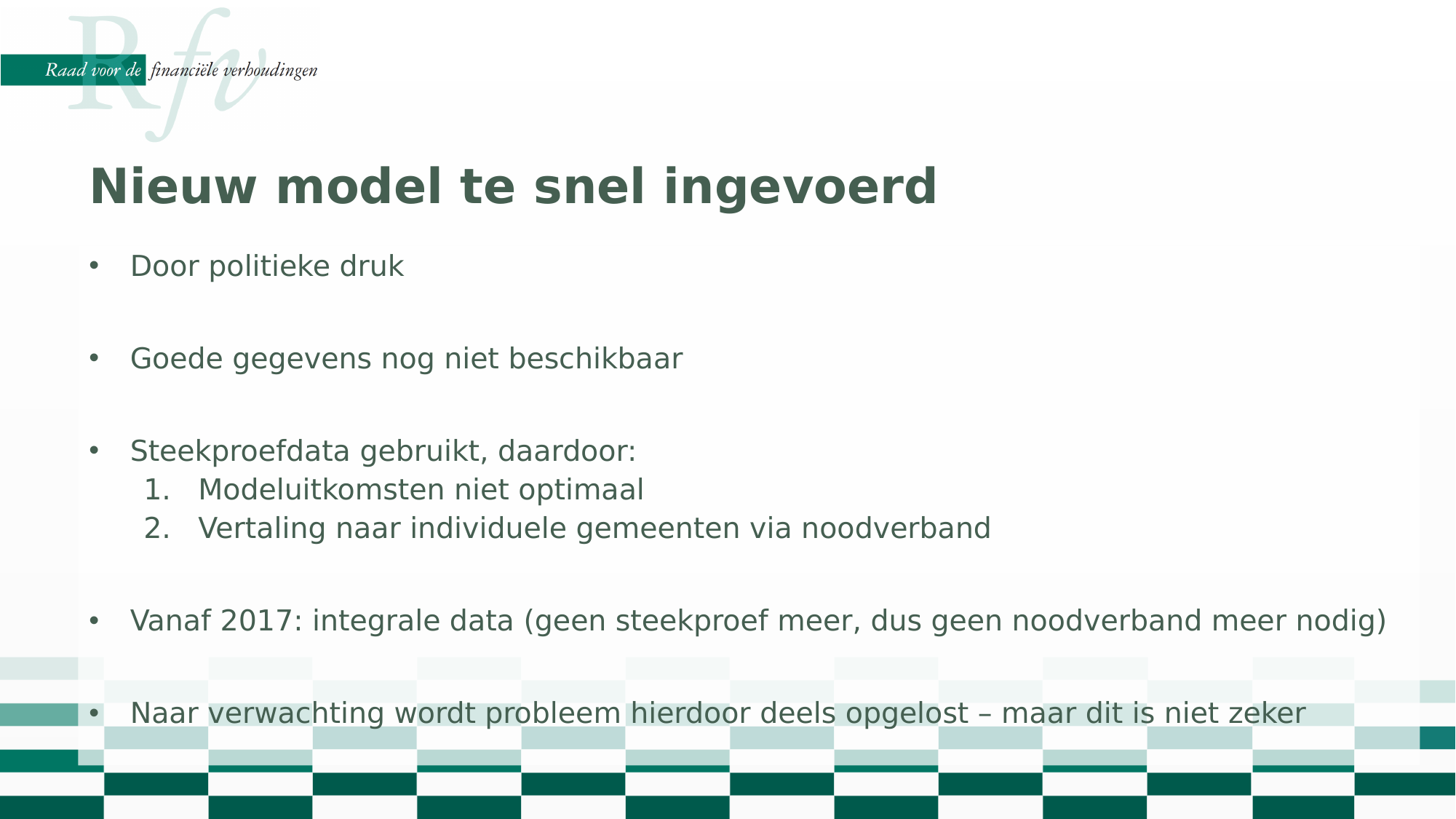

# Nieuw model te snel ingevoerd
Door politieke druk

Goede gegevens nog niet beschikbaar

Steekproefdata gebruikt, daardoor:
Modeluitkomsten niet optimaal
Vertaling naar individuele gemeenten via noodverband

Vanaf 2017: integrale data (geen steekproef meer, dus geen noodverband meer nodig)

Naar verwachting wordt probleem hierdoor deels opgelost – maar dit is niet zeker